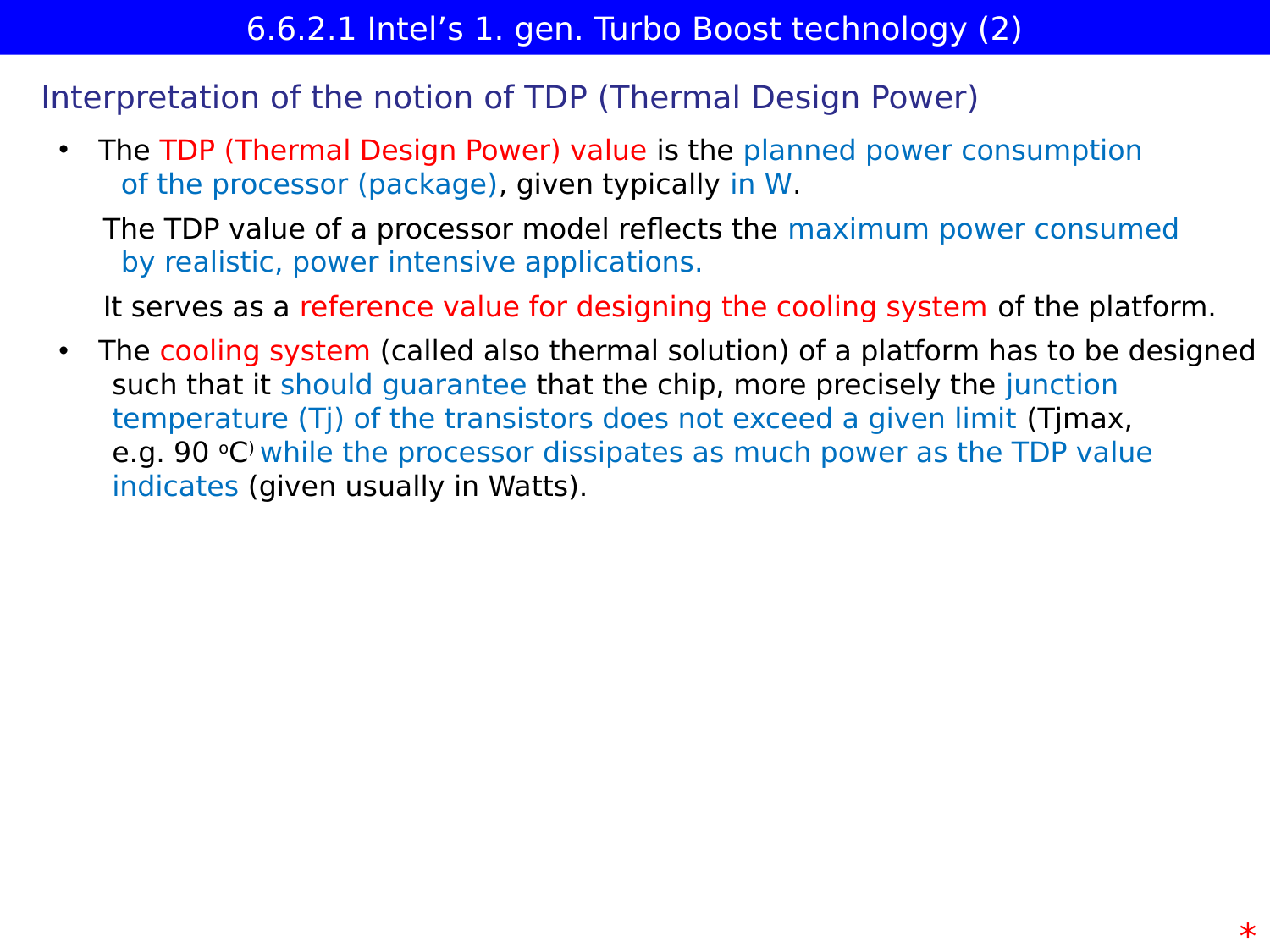

# 6.6.2.1 Intel’s 1. gen. Turbo Boost technology (2)
Interpretation of the notion of TDP (Thermal Design Power)
The TDP (Thermal Design Power) value is the planned power consumption
       of the processor (package), given typically in W.
     The TDP value of a processor model reflects the maximum power consumed
       by realistic, power intensive applications.
     It serves as a reference value for designing the cooling system of the platform.
The cooling system (called also thermal solution) of a platform has to be designed
      such that it should guarantee that the chip, more precisely the junction
      temperature (Tj) of the transistors does not exceed a given limit (Tjmax,
      e.g. 90 oC) while the processor dissipates as much power as the TDP value
      indicates (given usually in Watts).
*